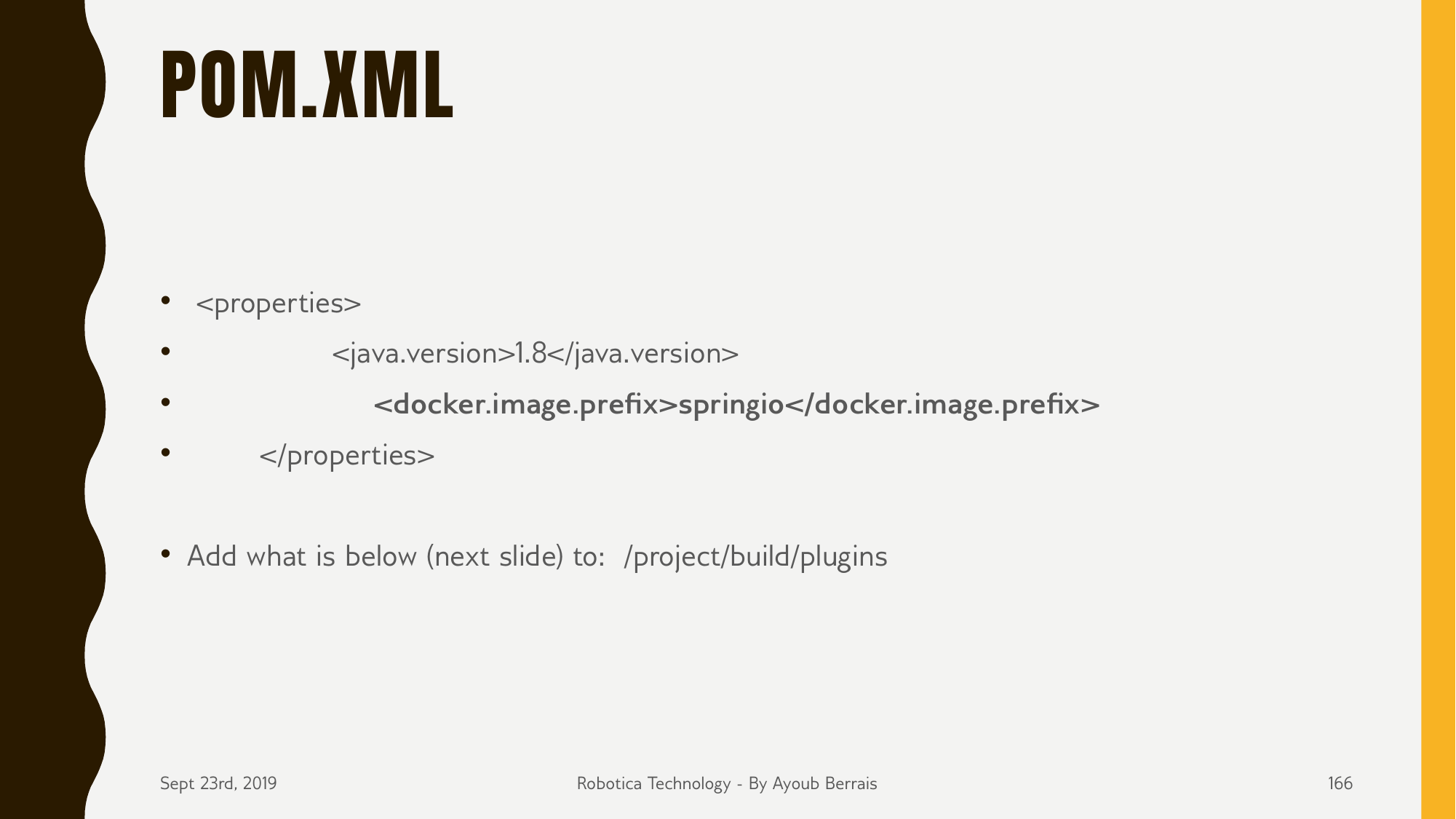

# pom.xml
 <properties>
                <java.version>1.8</java.version>
                   <docker.image.prefix>springio</docker.image.prefix>
        </properties>

Add what is below (next slide) to:  /project/build/plugins
Sept 23rd, 2019
Robotica Technology - By Ayoub Berrais
166